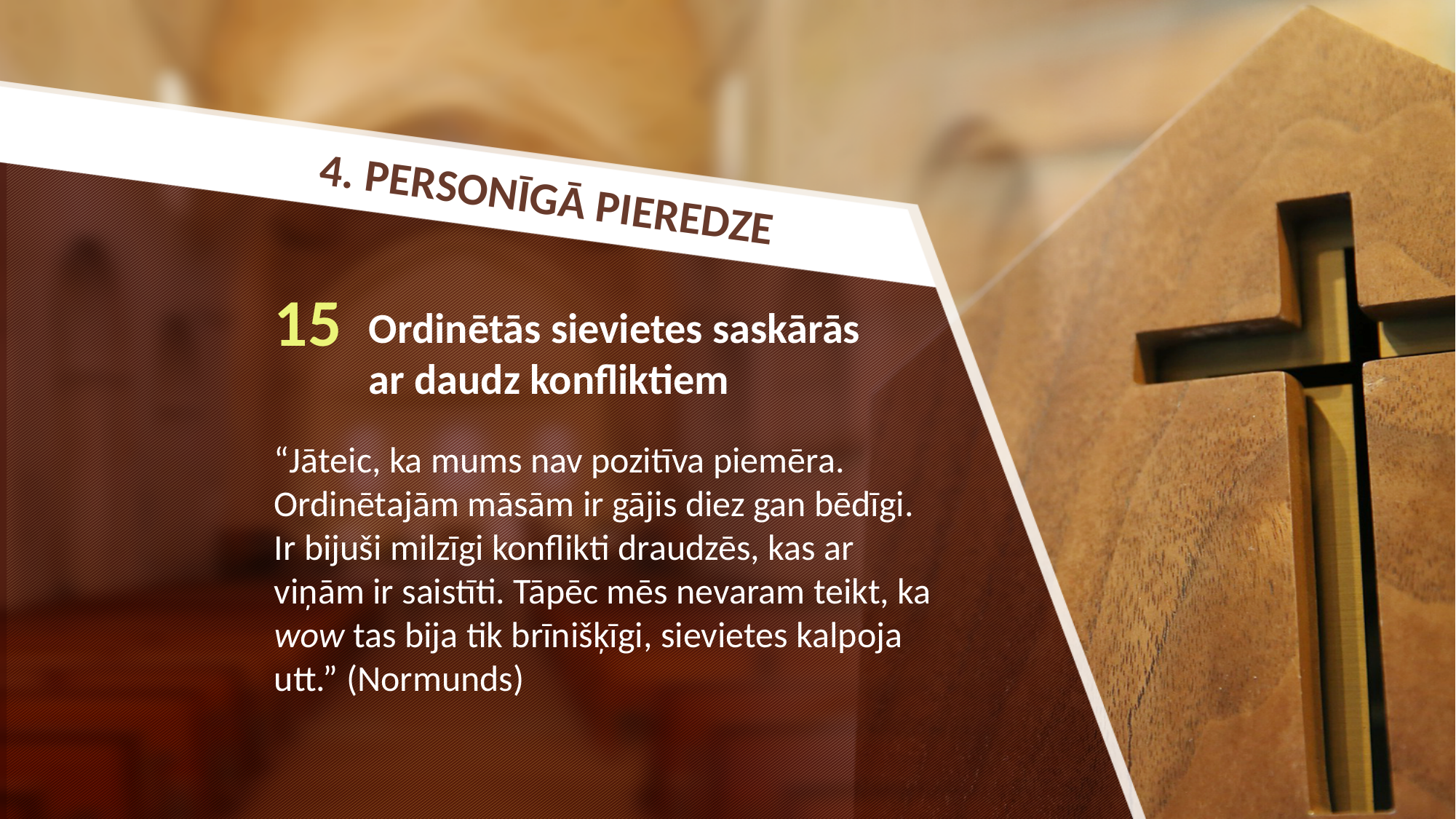

4. PERSONĪGĀ PIEREDZE
15
Ordinētās sievietes saskārās ar daudz konfliktiem
“Jāteic, ka mums nav pozitīva piemēra. Ordinētajām māsām ir gājis diez gan bēdīgi. Ir bijuši milzīgi konflikti draudzēs, kas ar viņām ir saistīti. Tāpēc mēs nevaram teikt, ka wow tas bija tik brīnišķīgi, sievietes kalpoja utt.” (Normunds)